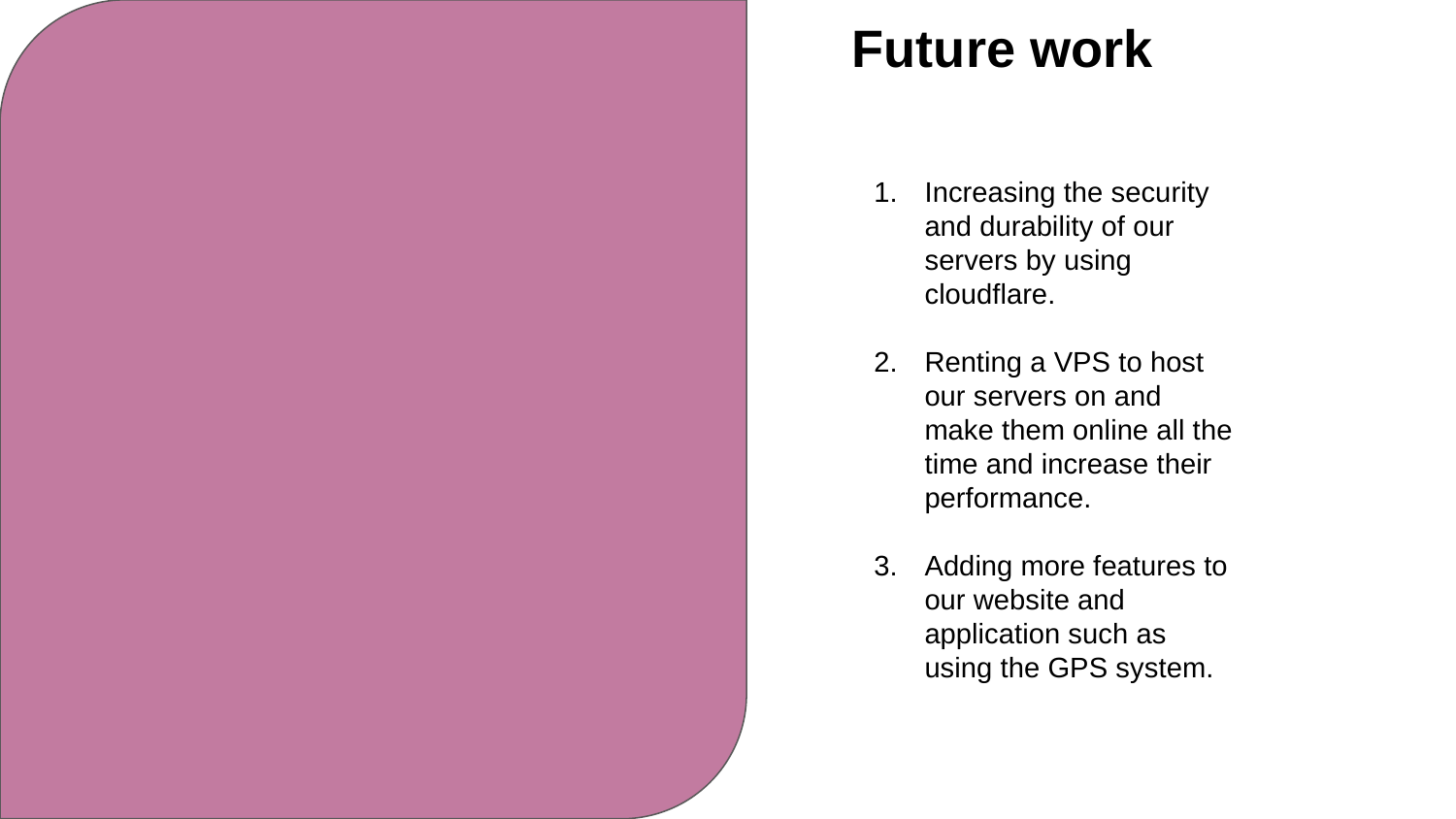

Future work

Increasing the security and durability of our servers by using cloudflare.

Renting a VPS to host our servers on and make them online all the time and increase their performance.

Adding more features to our website and application such as using the GPS system.